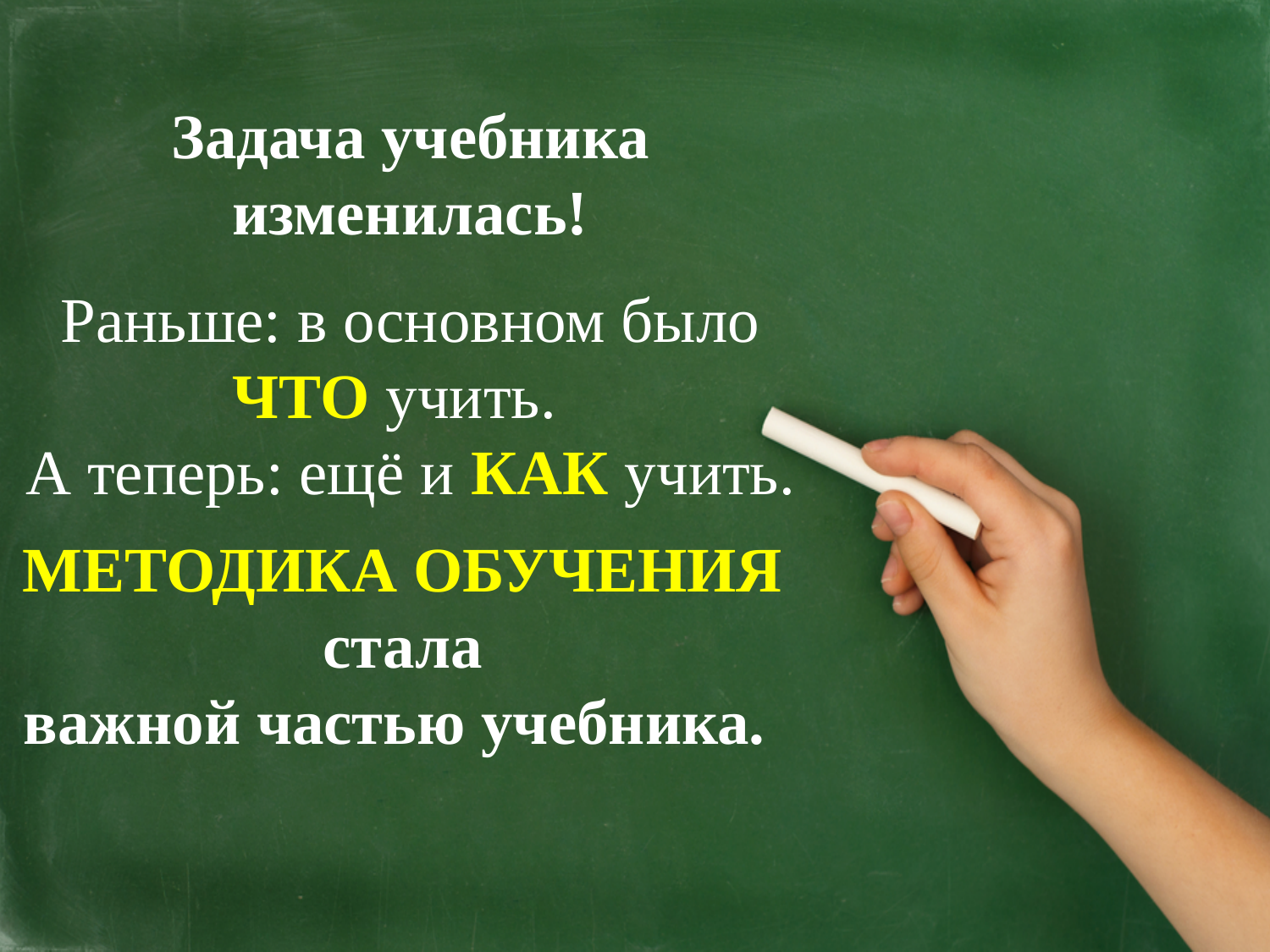

Задача учебника изменилась!
Раньше: в основном было ЧТО учить.
А теперь: ещё и КАК учить.
МЕТОДИКА ОБУЧЕНИЯ  стала
важной частью учебника.